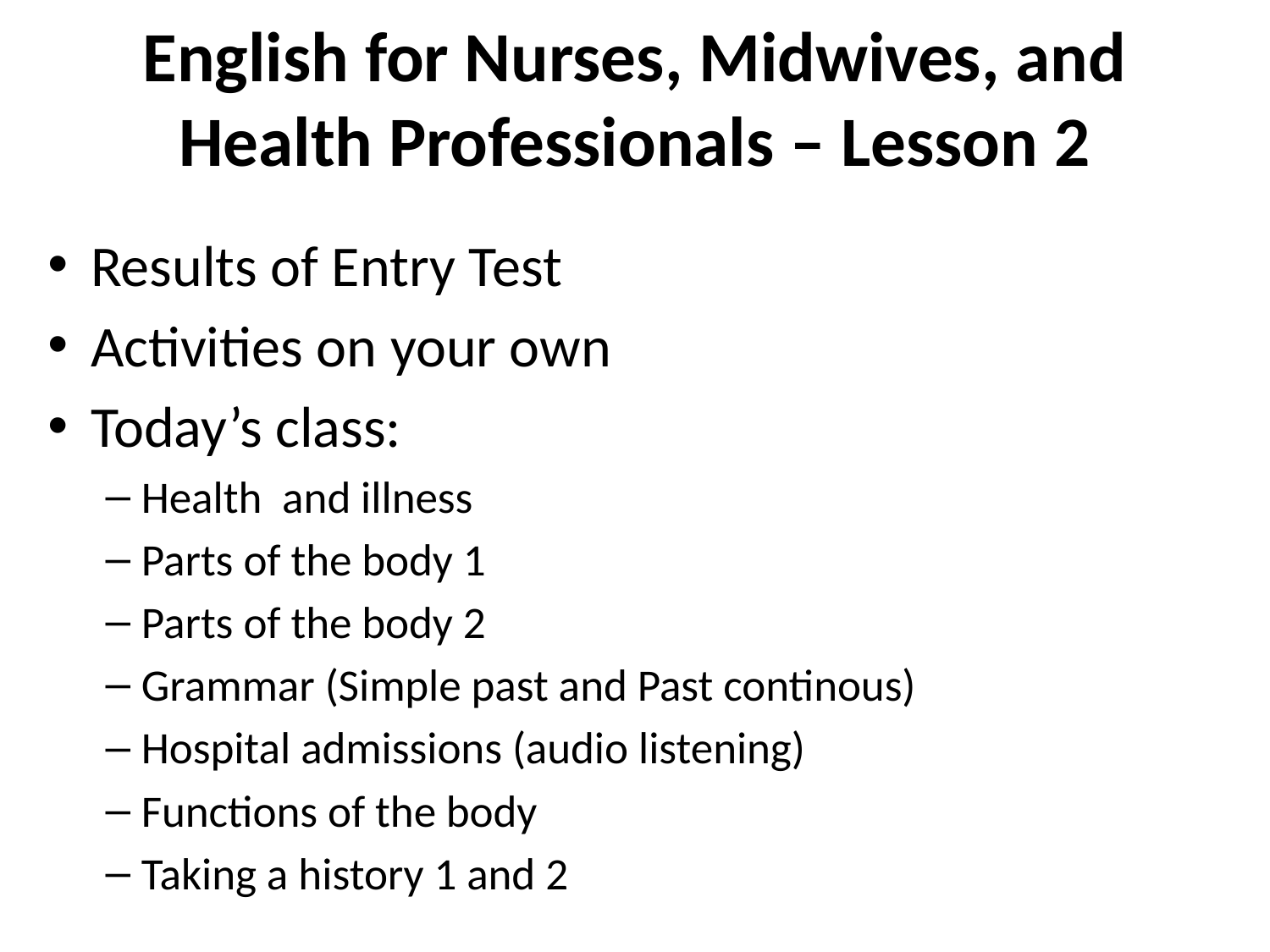

English for Nurses, Midwives, and Health Professionals – Lesson 2
Results of Entry Test
Activities on your own
Today’s class:
Health  and illness
Parts of the body 1
Parts of the body 2
Grammar (Simple past and Past continous)
Hospital admissions (audio listening)
Functions of the body
Taking a history 1 and 2